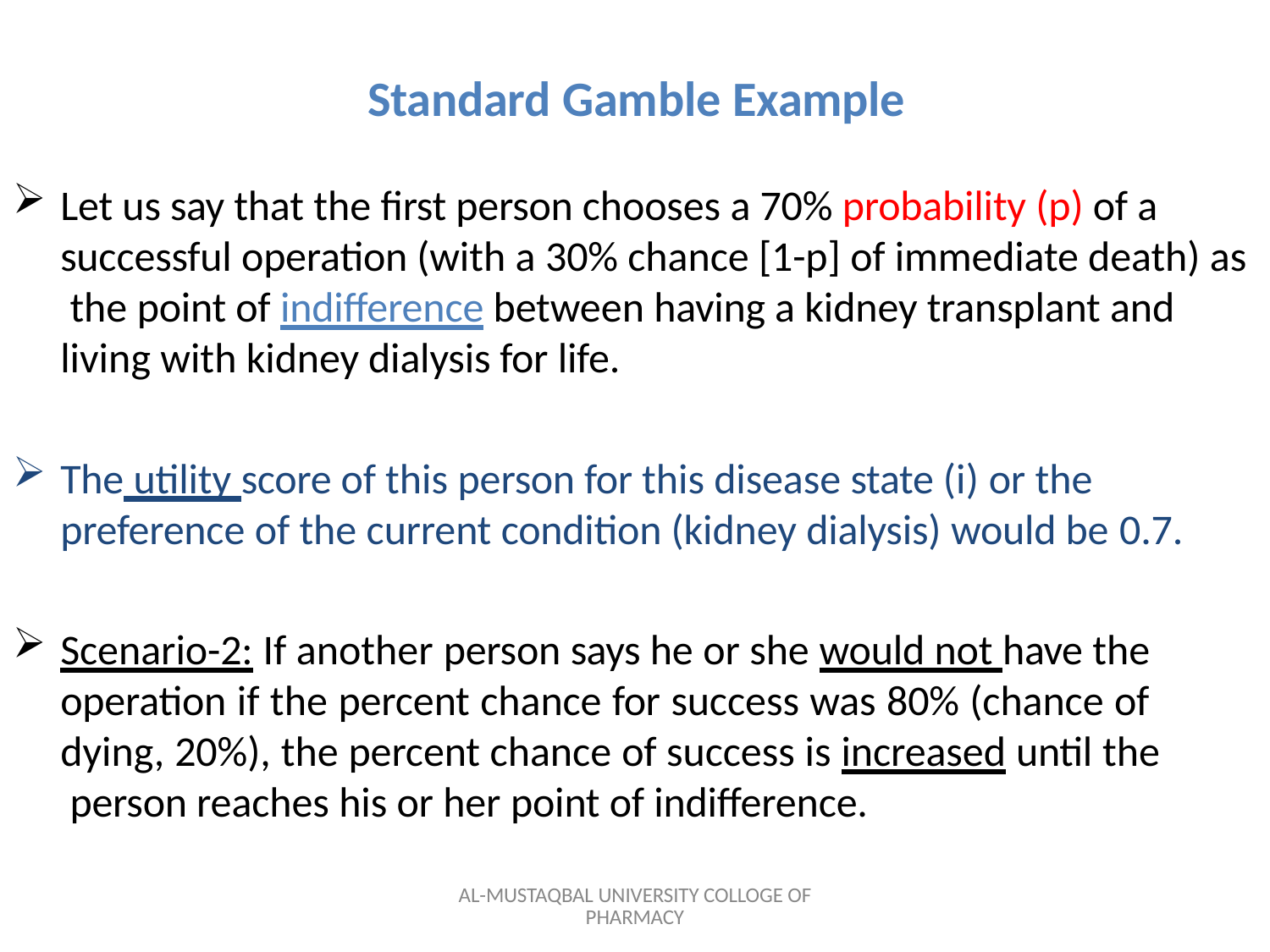

# Standard Gamble Example
Let us say that the first person chooses a 70% probability (p) of a  successful operation (with a 30% chance [1-p] of immediate death) as  the point of indifference between having a kidney transplant and  living with kidney dialysis for life.

The utility score of this person for this disease state (i) or the  preference of the current condition (kidney dialysis) would be 0.7.

Scenario-2: If another person says he or she would not have the  operation if the percent chance for success was 80% (chance of  dying, 20%), the percent chance of success is increased until the  person reaches his or her point of indifference.
AL-MUSTAQBAL UNIVERSITY COLLOGE OF PHARMACY